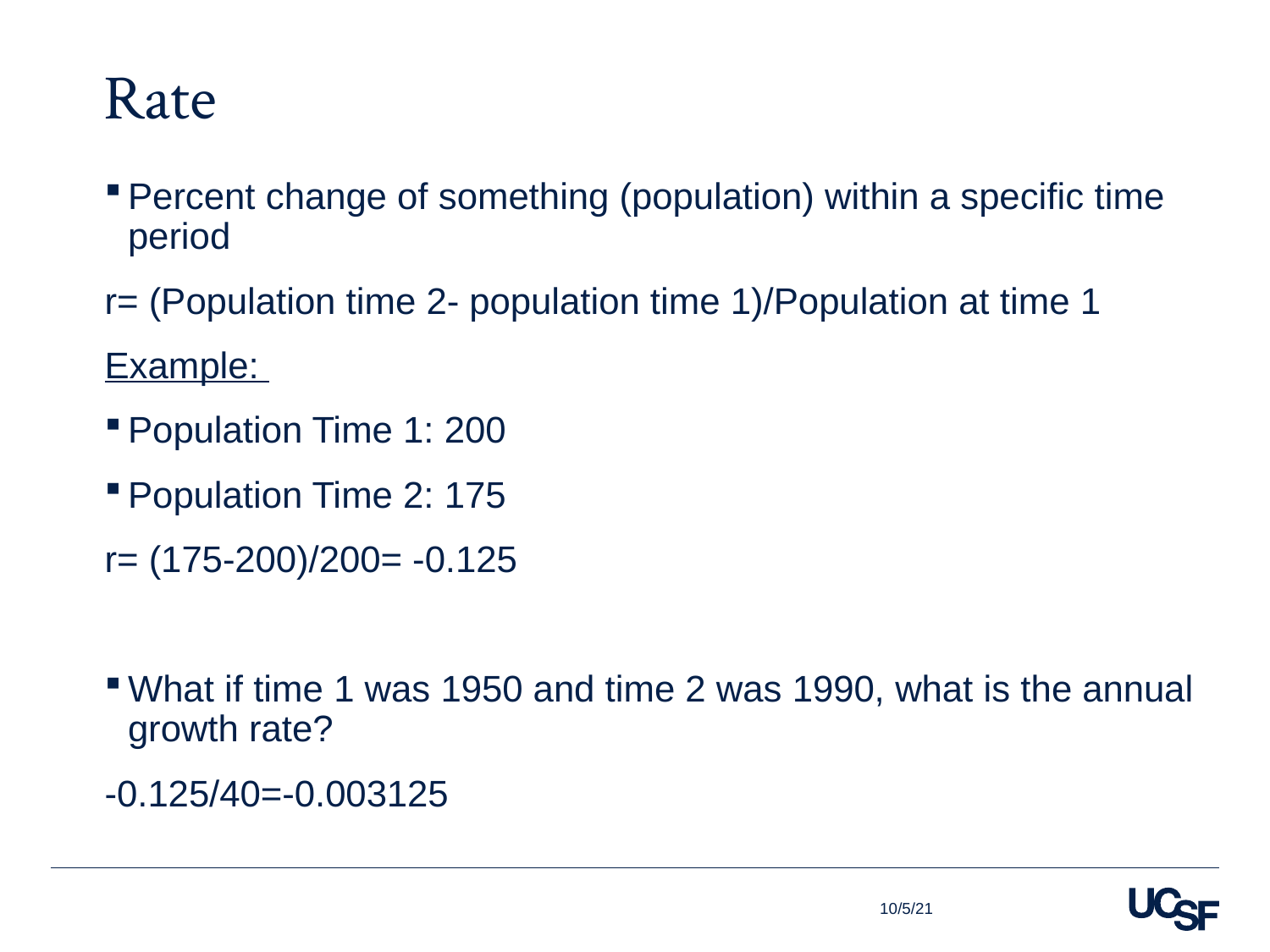

# Rate
Percent change of something (population) within a specific time period
r= (Population time 2- population time 1)/Population at time 1
Example:
Population Time 1: 200
Population Time 2: 175
r= (175-200)/200= -0.125

What if time 1 was 1950 and time 2 was 1990, what is the annual growth rate?
-0.125/40=-0.003125
10/5/21